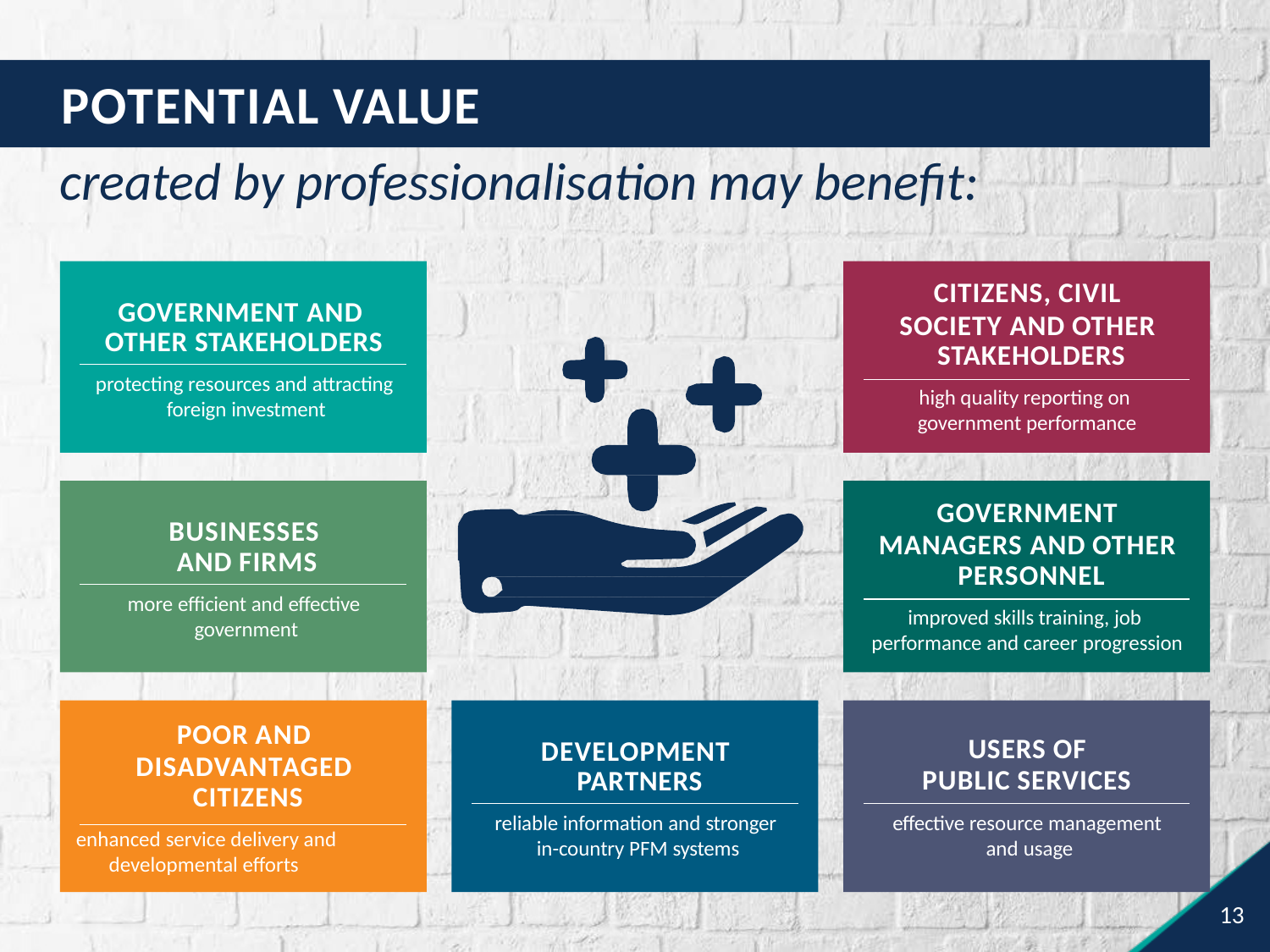

# POTENTIAL VALUE
created by professionalisation may benefit:

GOVERNMENT AND  OTHER STAKEHOLDERS
protecting resources and attracting  foreign investment

CITIZENS, CIVIL
SOCIETY AND OTHER  STAKEHOLDERS
high quality reporting on  government performance

BUSINESSES  AND FIRMS
more efficient and effective  government

GOVERNMENT
MANAGERS AND OTHER  PERSONNEL
improved skills training, job  performance and career progression

POOR AND
DISADVANTAGED  CITIZENS
enhanced service delivery and developmental efforts

DEVELOPMENT  PARTNERS
reliable information and stronger  in-country PFM systems

USERS OF
PUBLIC SERVICES
effective resource management  and usage

13